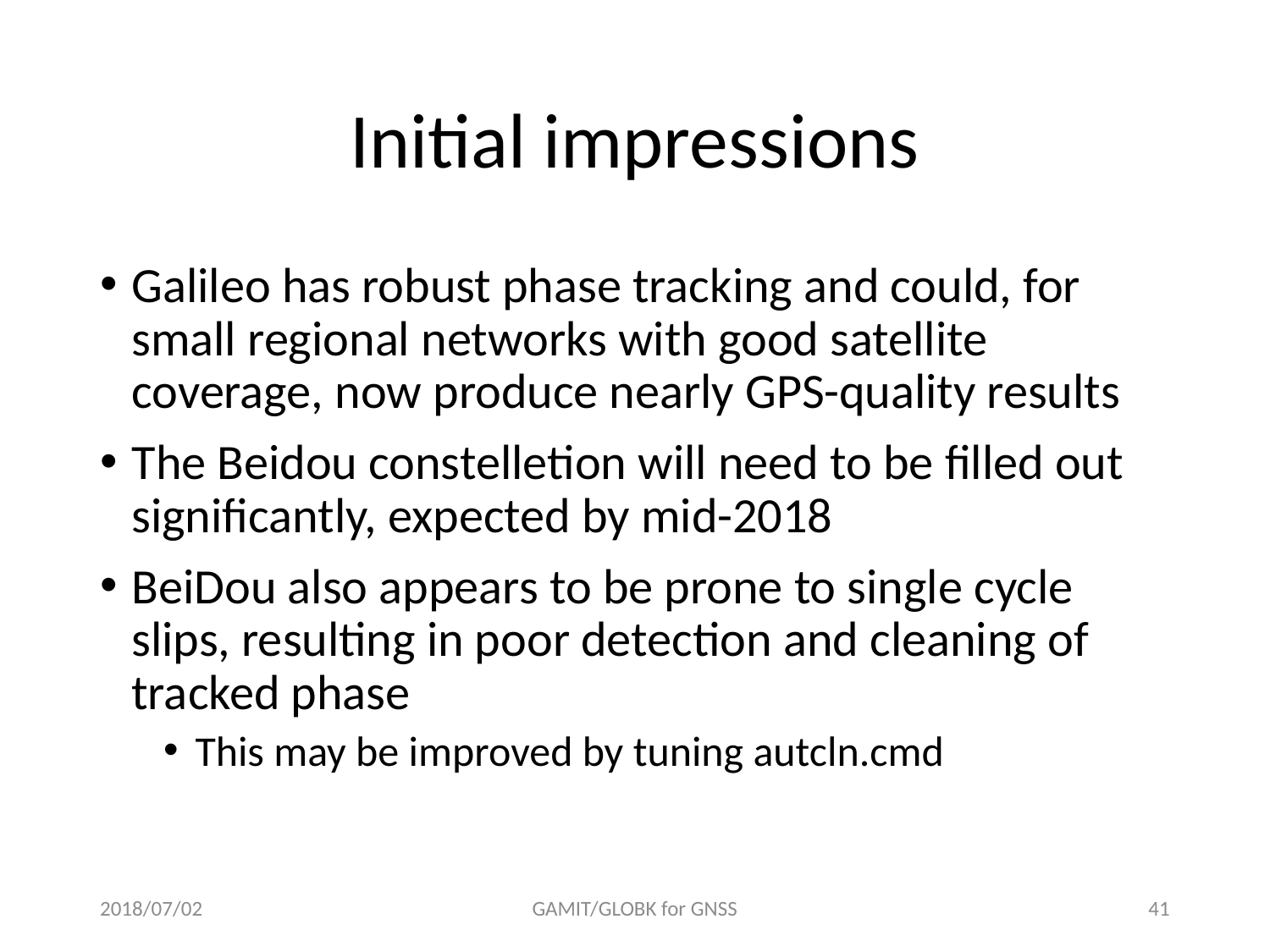

# Initial impressions
Galileo has robust phase tracking and could, for small regional networks with good satellite coverage, now produce nearly GPS-quality results
The Beidou constelletion will need to be filled out significantly, expected by mid-2018
BeiDou also appears to be prone to single cycle slips, resulting in poor detection and cleaning of tracked phase
This may be improved by tuning autcln.cmd
2018/07/02
GAMIT/GLOBK for GNSS
41